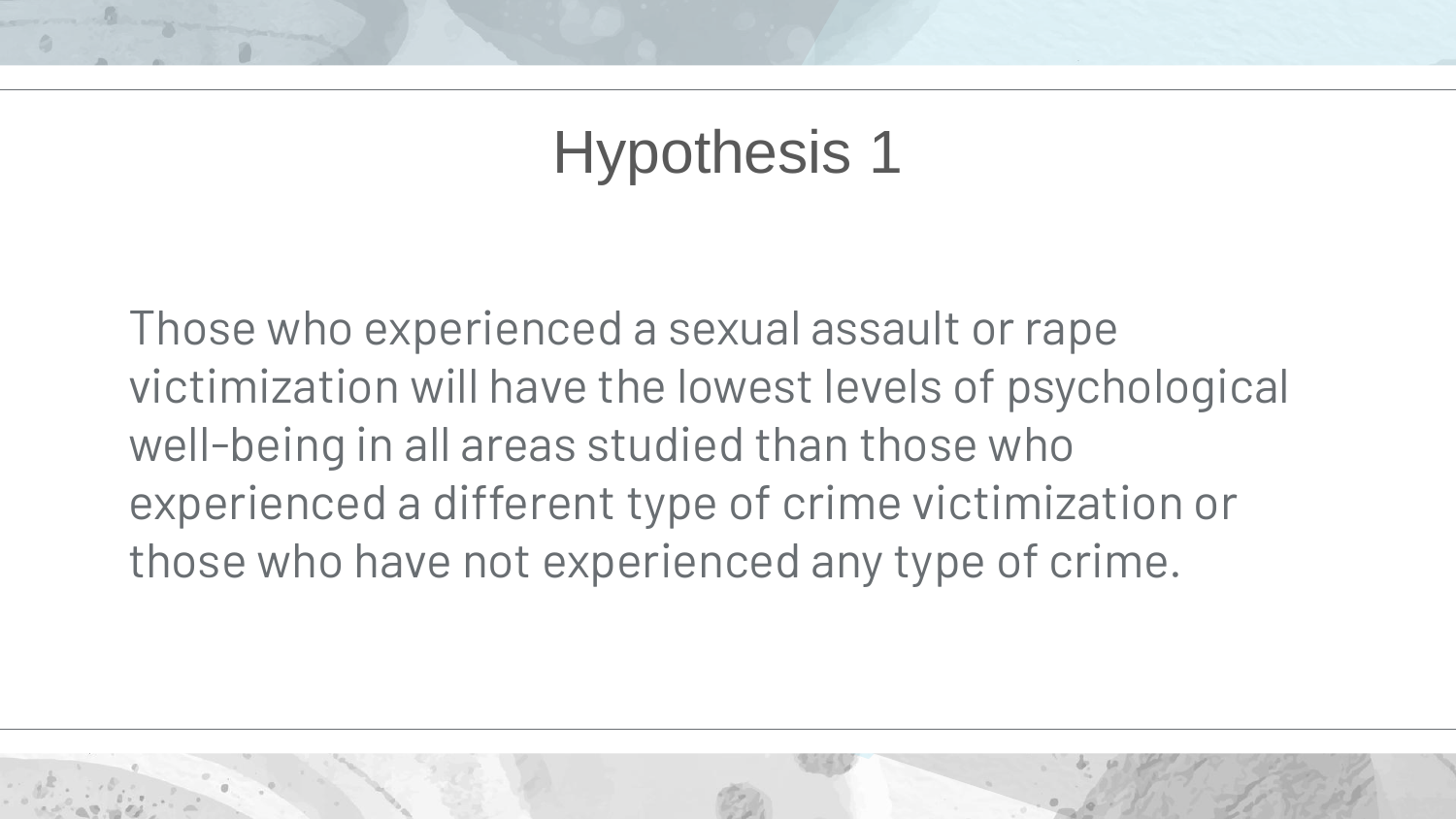

# Hypothesis 1

Those who experienced a sexual assault or rape victimization will have the lowest levels of psychological well-being in all areas studied than those who experienced a different type of crime victimization or those who have not experienced any type of crime.